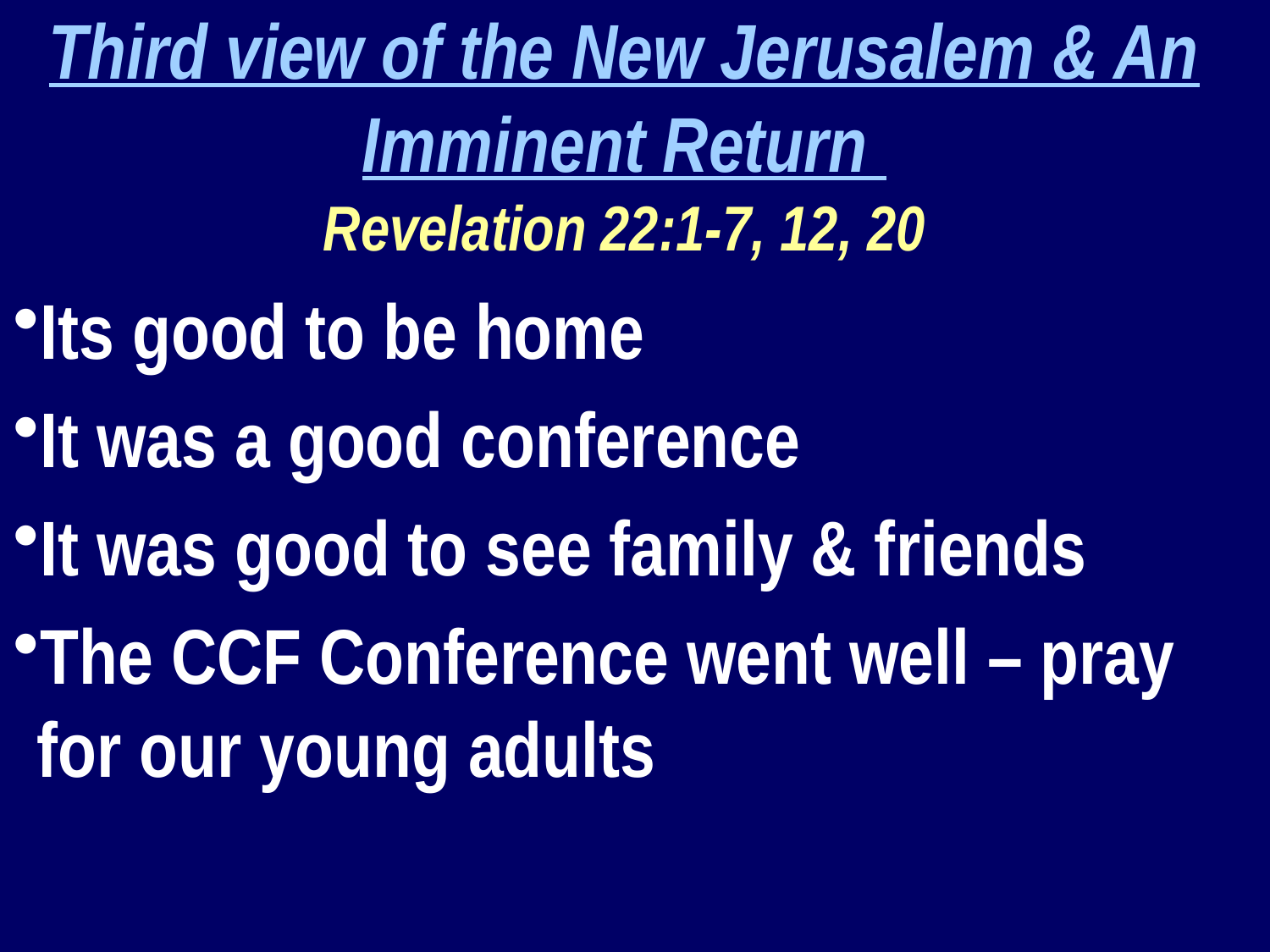

Third view of the New Jerusalem & An Imminent Return
Revelation 22:1-7, 12, 20
Its good to be home
It was a good conference
It was good to see family & friends
The CCF Conference went well – pray for our young adults